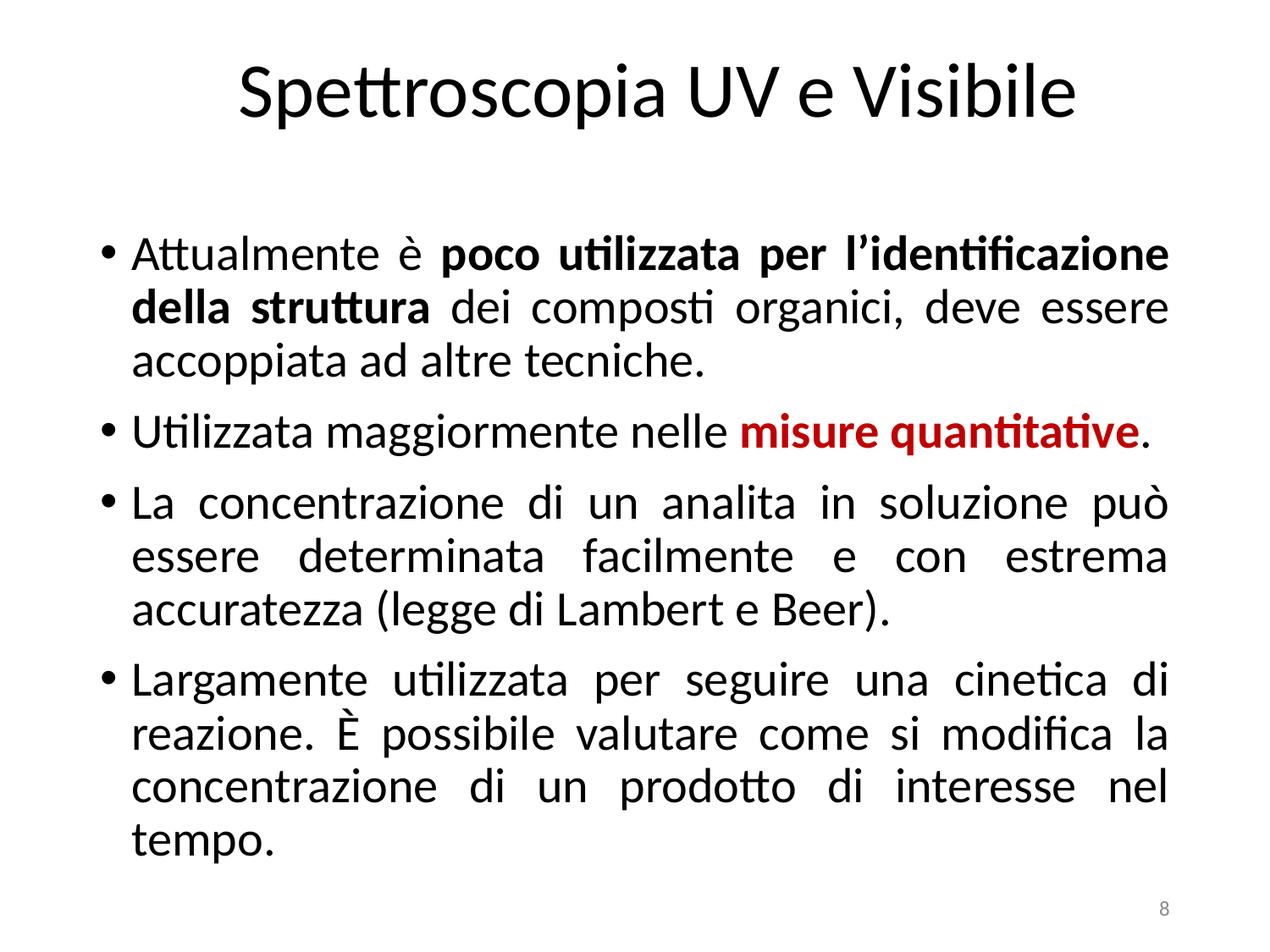

Spettroscopia UV e Visibile
Attualmente è poco utilizzata per l’identificazione della struttura dei composti organici, deve essere accoppiata ad altre tecniche.
Utilizzata maggiormente nelle misure quantitative.
La concentrazione di un analita in soluzione può essere determinata facilmente e con estrema accuratezza (legge di Lambert e Beer).
Largamente utilizzata per seguire una cinetica di reazione. È possibile valutare come si modifica la concentrazione di un prodotto di interesse nel tempo.
8